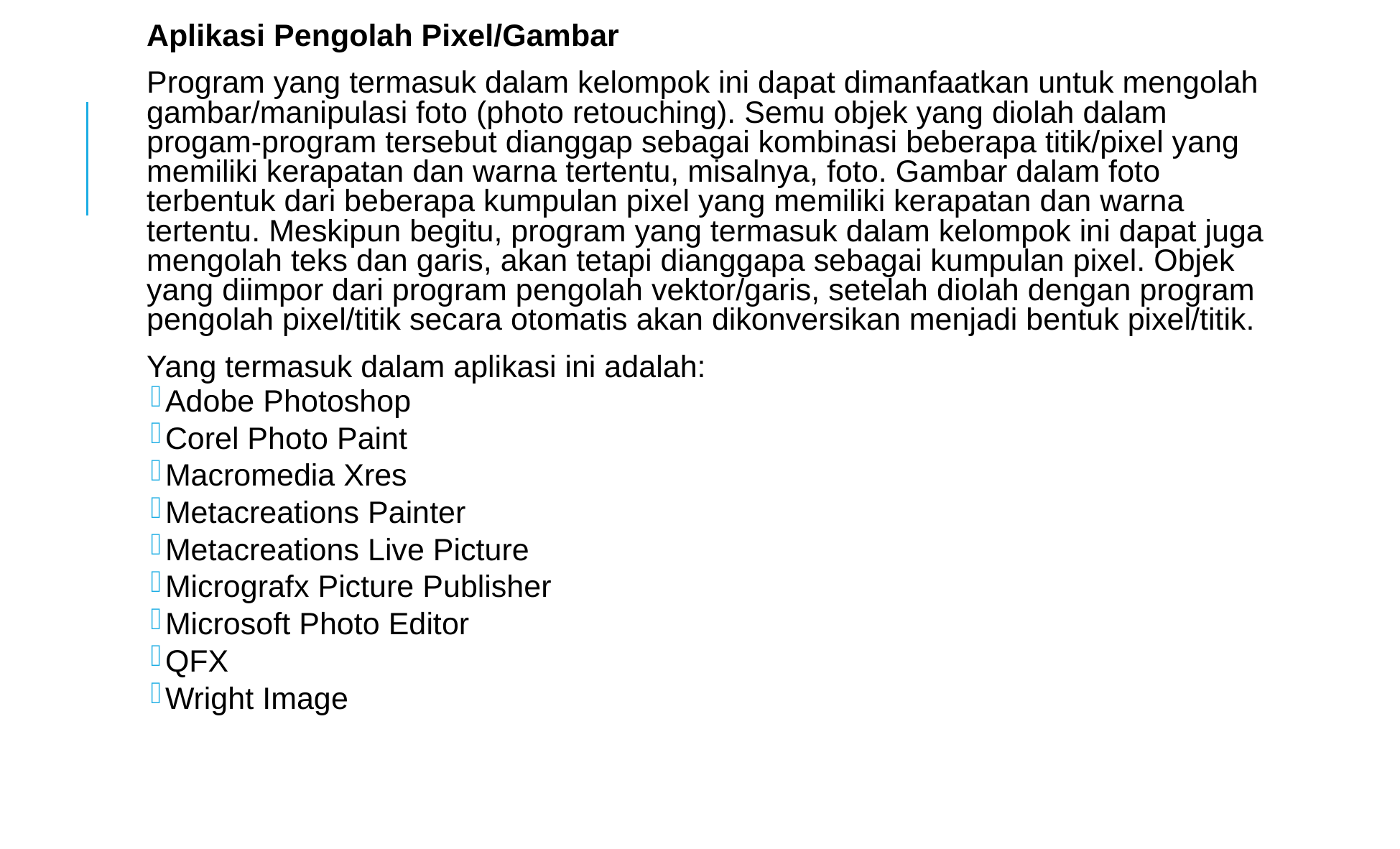

Aplikasi Pengolah Pixel/Gambar
	Program yang termasuk dalam kelompok ini dapat dimanfaatkan untuk mengolah gambar/manipulasi foto (photo retouching). Semu objek yang diolah dalam progam-program tersebut dianggap sebagai kombinasi beberapa titik/pixel yang memiliki kerapatan dan warna tertentu, misalnya, foto. Gambar dalam foto terbentuk dari beberapa kumpulan pixel yang memiliki kerapatan dan warna tertentu. Meskipun begitu, program yang termasuk dalam kelompok ini dapat juga mengolah teks dan garis, akan tetapi dianggapa sebagai kumpulan pixel. Objek yang diimpor dari program pengolah vektor/garis, setelah diolah dengan program pengolah pixel/titik secara otomatis akan dikonversikan menjadi bentuk pixel/titik.
	Yang termasuk dalam aplikasi ini adalah:
Adobe Photoshop
Corel Photo Paint
Macromedia Xres
Metacreations Painter
Metacreations Live Picture
Micrografx Picture Publisher
Microsoft Photo Editor
QFX
Wright Image